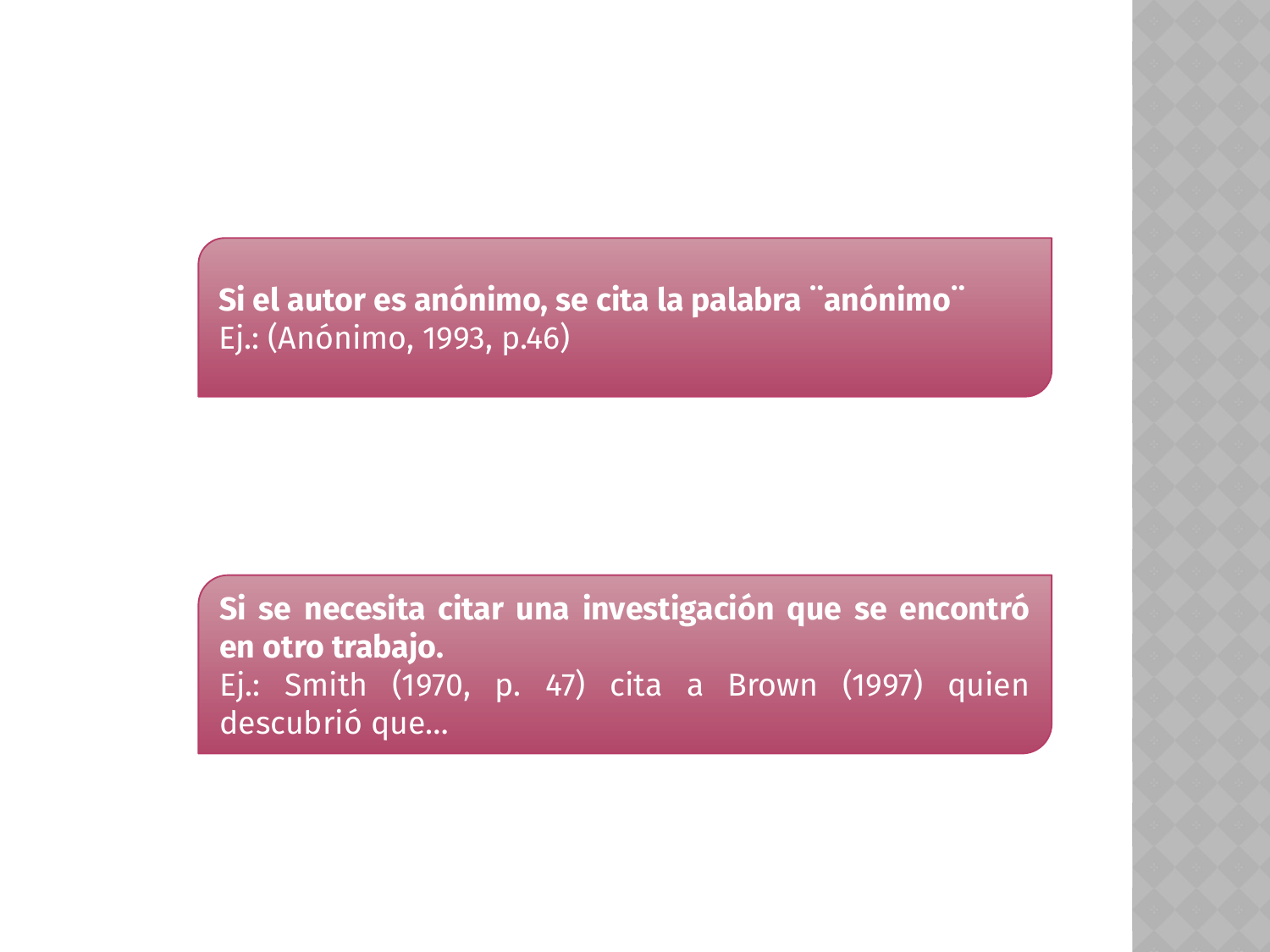

Si el autor es anónimo, se cita la palabra ¨anónimo¨
Ej.: (Anónimo, 1993, p.46)
Si se necesita citar una investigación que se encontró en otro trabajo.
Ej.: Smith (1970, p. 47) cita a Brown (1997) quien descubrió que…